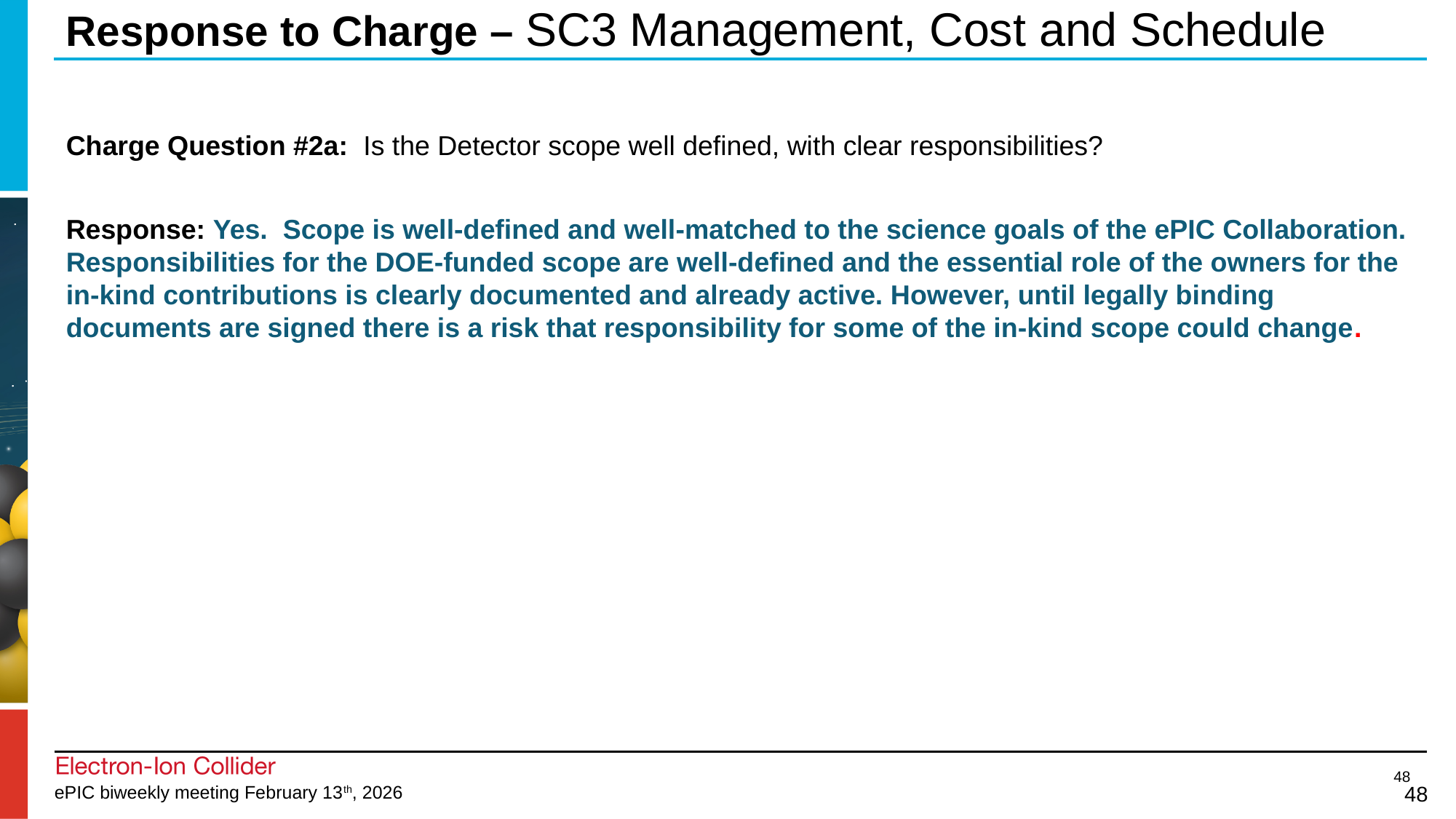

# Response to Charge – SC3 Management, Cost and Schedule
Charge Question #2a:  Is the Detector scope well defined, with clear responsibilities?

Response: Yes.  Scope is well-defined and well-matched to the science goals of the ePIC Collaboration.  Responsibilities for the DOE-funded scope are well-defined and the essential role of the owners for the in-kind contributions is clearly documented and already active. However, until legally binding documents are signed there is a risk that responsibility for some of the in-kind scope could change.

48